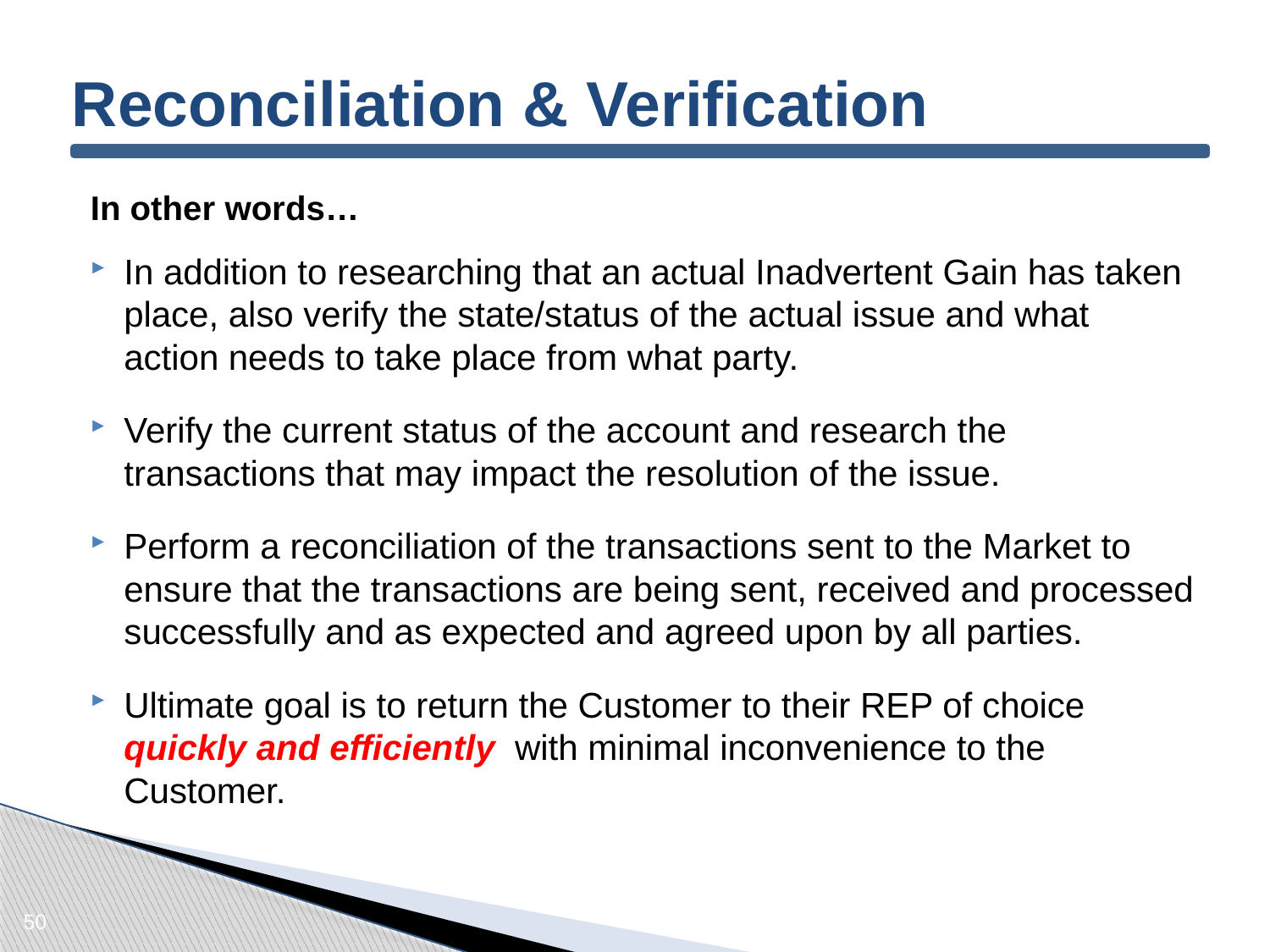

# Reconciliation & Verification
In other words…
In addition to researching that an actual Inadvertent Gain has taken place, also verify the state/status of the actual issue and what action needs to take place from what party.

Verify the current status of the account and research the transactions that may impact the resolution of the issue.

Perform a reconciliation of the transactions sent to the Market to ensure that the transactions are being sent, received and processed successfully and as expected and agreed upon by all parties.

Ultimate goal is to return the Customer to their REP of choice quickly and efficiently  with minimal inconvenience to the Customer.
50